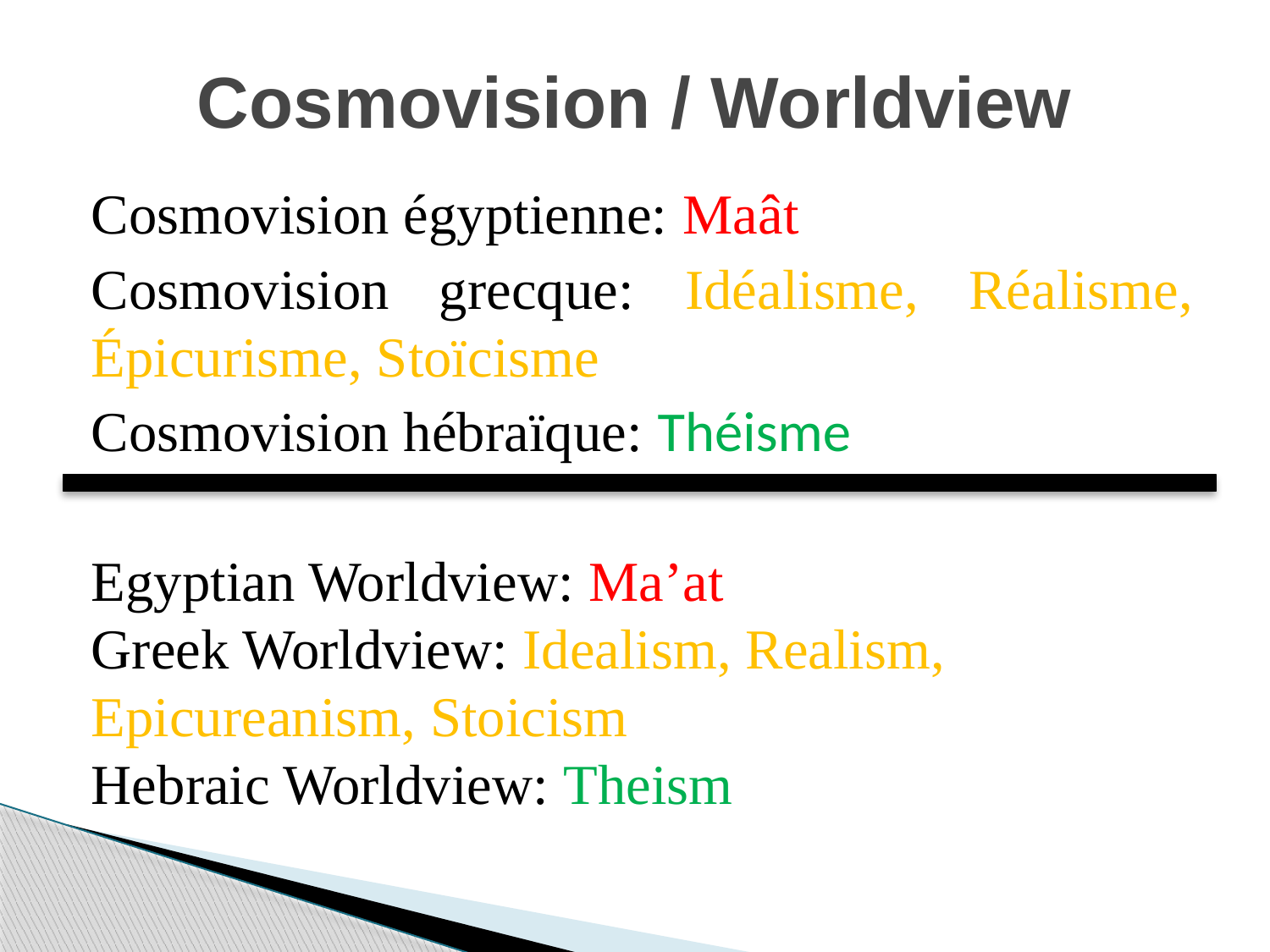

# Cosmovision / Worldview
Cosmovision égyptienne: Maât
Cosmovision grecque: Idéalisme, Réalisme, Épicurisme, Stoïcisme
Cosmovision hébraïque: Théisme

Egyptian Worldview: Ma’at
Greek Worldview: Idealism, Realism, Epicureanism, Stoicism
Hebraic Worldview: Theism